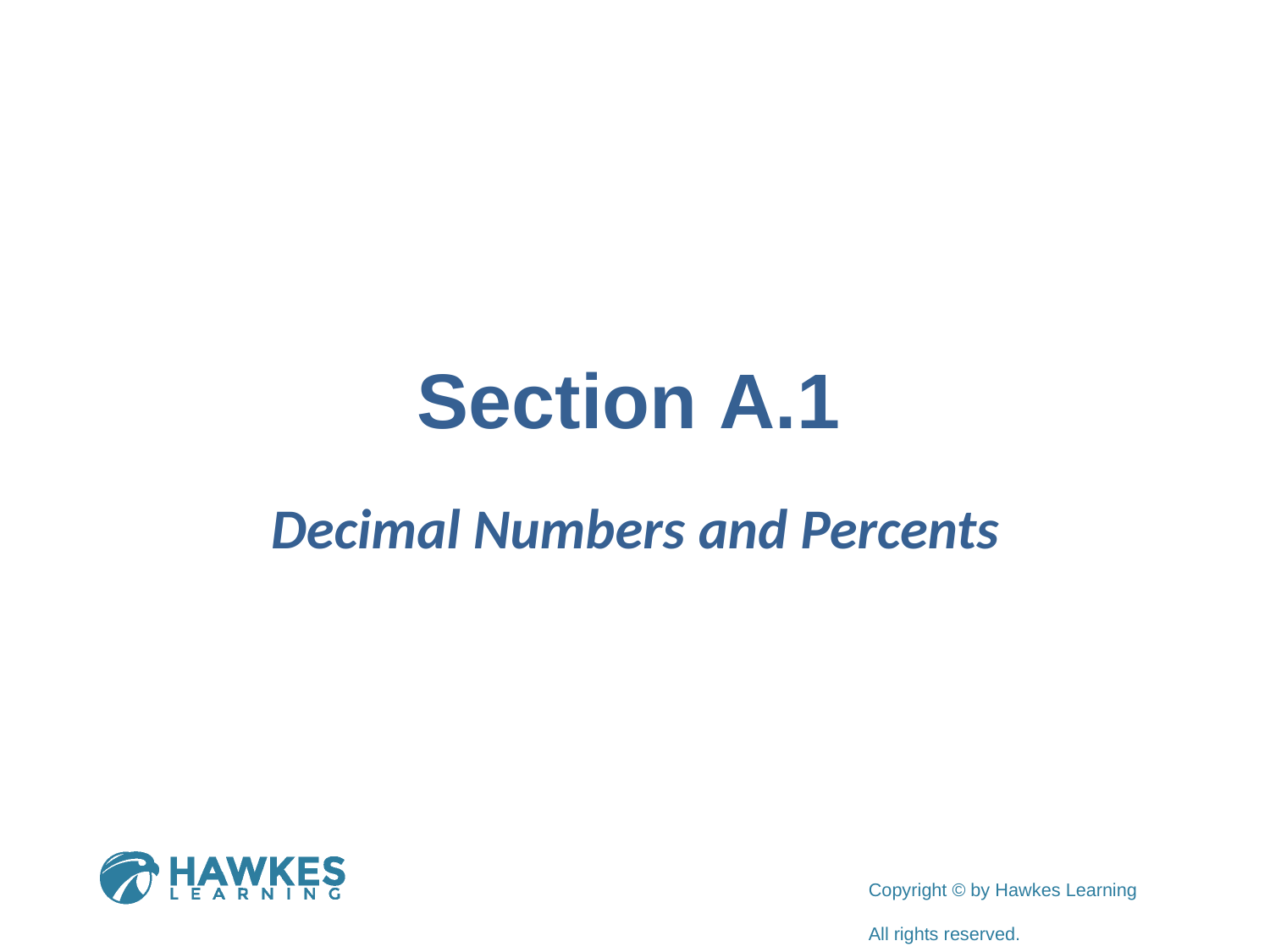

# Section A.1
Decimal Numbers and Percents